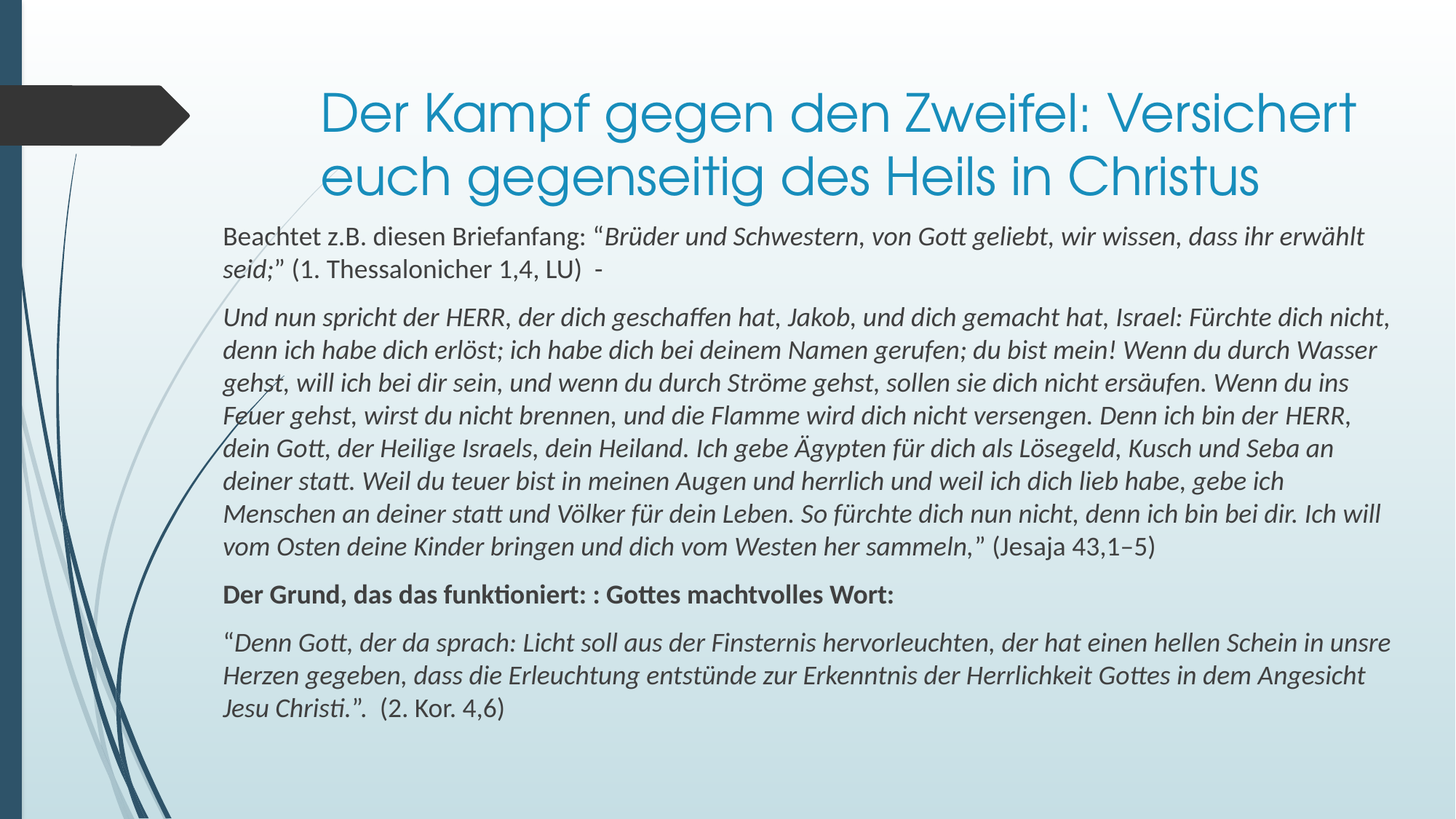

# Der Kampf gegen den Zweifel: Versichert euch gegenseitig des Heils in Christus
Beachtet z.B. diesen Briefanfang: “Brüder und Schwestern, von Gott geliebt, wir wissen, dass ihr erwählt seid;” (1. Thessalonicher 1,4, LU)  -
Und nun spricht der Herr, der dich geschaffen hat, Jakob, und dich gemacht hat, Israel: Fürchte dich nicht, denn ich habe dich erlöst; ich habe dich bei deinem Namen gerufen; du bist mein! Wenn du durch Wasser gehst, will ich bei dir sein, und wenn du durch Ströme gehst, sollen sie dich nicht ersäufen. Wenn du ins Feuer gehst, wirst du nicht brennen, und die Flamme wird dich nicht versengen. Denn ich bin der Herr, dein Gott, der Heilige Israels, dein Heiland. Ich gebe Ägypten für dich als Lösegeld, Kusch und Seba an deiner statt. Weil du teuer bist in meinen Augen und herrlich und weil ich dich lieb habe, gebe ich Menschen an deiner statt und Völker für dein Leben. So fürchte dich nun nicht, denn ich bin bei dir. Ich will vom Osten deine Kinder bringen und dich vom Westen her sammeln,” (Jesaja 43,1–5)
Der Grund, das das funktioniert: : Gottes machtvolles Wort:
“Denn Gott, der da sprach: Licht soll aus der Finsternis hervorleuchten, der hat einen hellen Schein in unsre Herzen gegeben, dass die Erleuchtung entstünde zur Erkenntnis der Herrlichkeit Gottes in dem Angesicht Jesu Christi.”.  (2. Kor. 4,6)